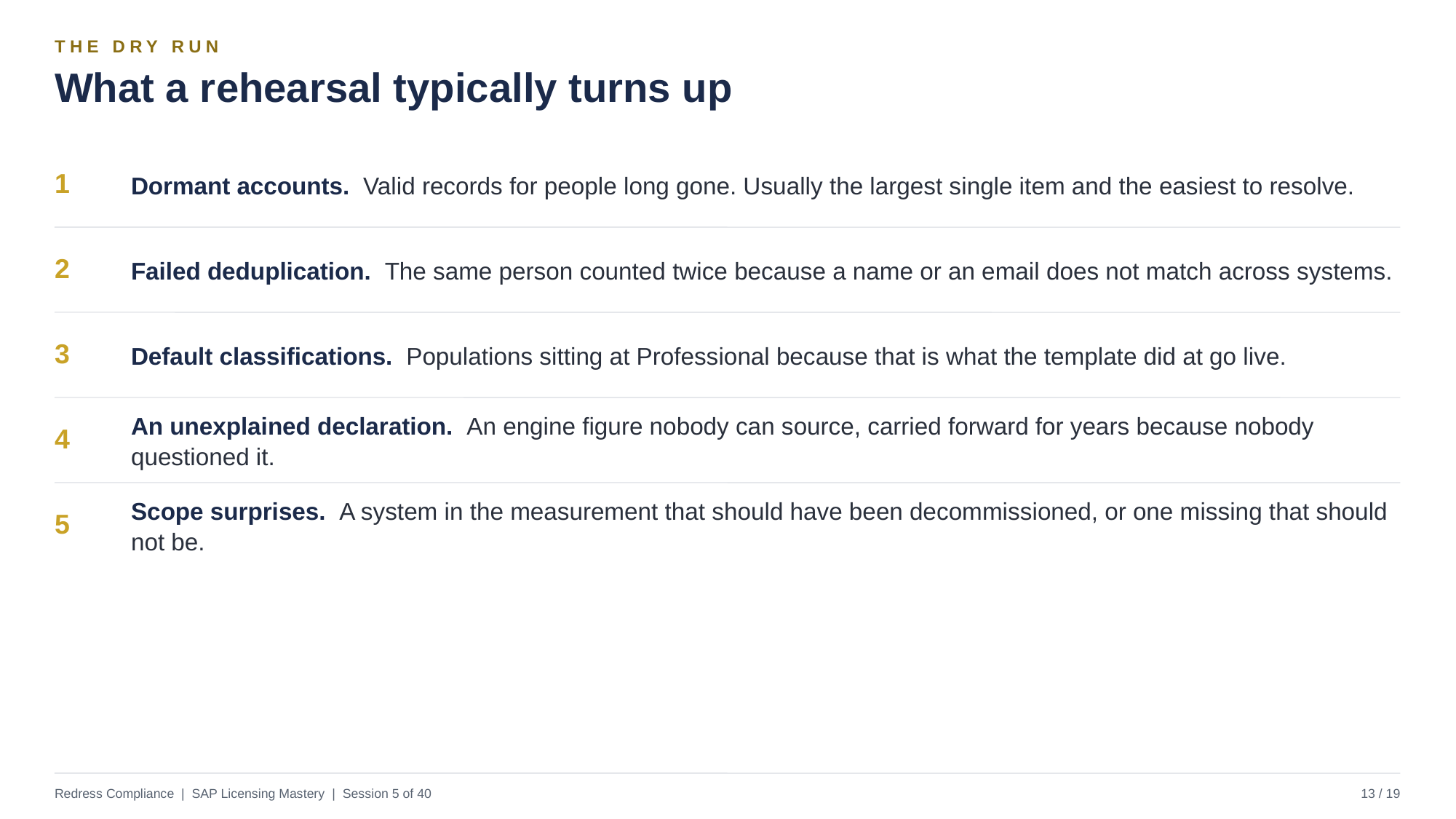

THE DRY RUN
What a rehearsal typically turns up
Dormant accounts.  Valid records for people long gone. Usually the largest single item and the easiest to resolve.
1

Failed deduplication.  The same person counted twice because a name or an email does not match across systems.
2

Default classifications.  Populations sitting at Professional because that is what the template did at go live.
3

An unexplained declaration.  An engine figure nobody can source, carried forward for years because nobody questioned it.
4

Scope surprises.  A system in the measurement that should have been decommissioned, or one missing that should not be.
5

Redress Compliance  |  SAP Licensing Mastery  |  Session 5 of 40
13 / 19